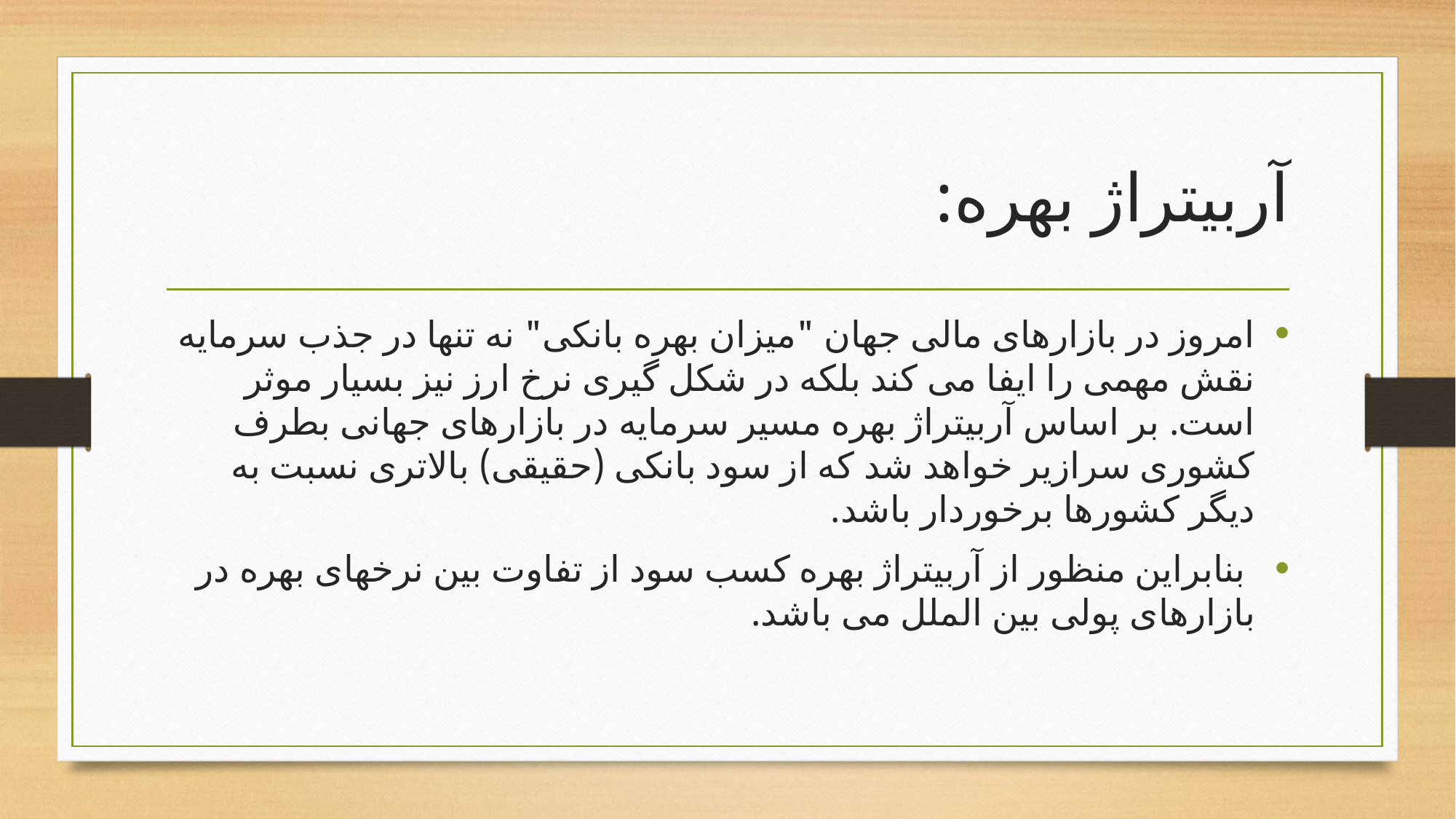

# آربیتراژ بهره:
امروز در بازارهای مالی جهان "میزان بهره بانکی" نه تنها در جذب سرمایه نقش مهمی را ایفا می کند بلکه در شکل گیری نرخ ارز نیز بسیار موثر است. بر اساس آربیتراژ بهره مسیر سرمایه در بازارهای جهانی بطرف کشوری سرازیر خواهد شد که از سود بانکی (حقیقی) بالاتری نسبت به دیگر کشورها برخوردار باشد.
 بنابراین منظور از آربیتراژ بهره کسب سود از تفاوت بین نرخهای بهره در بازارهای پولی بین الملل می باشد.